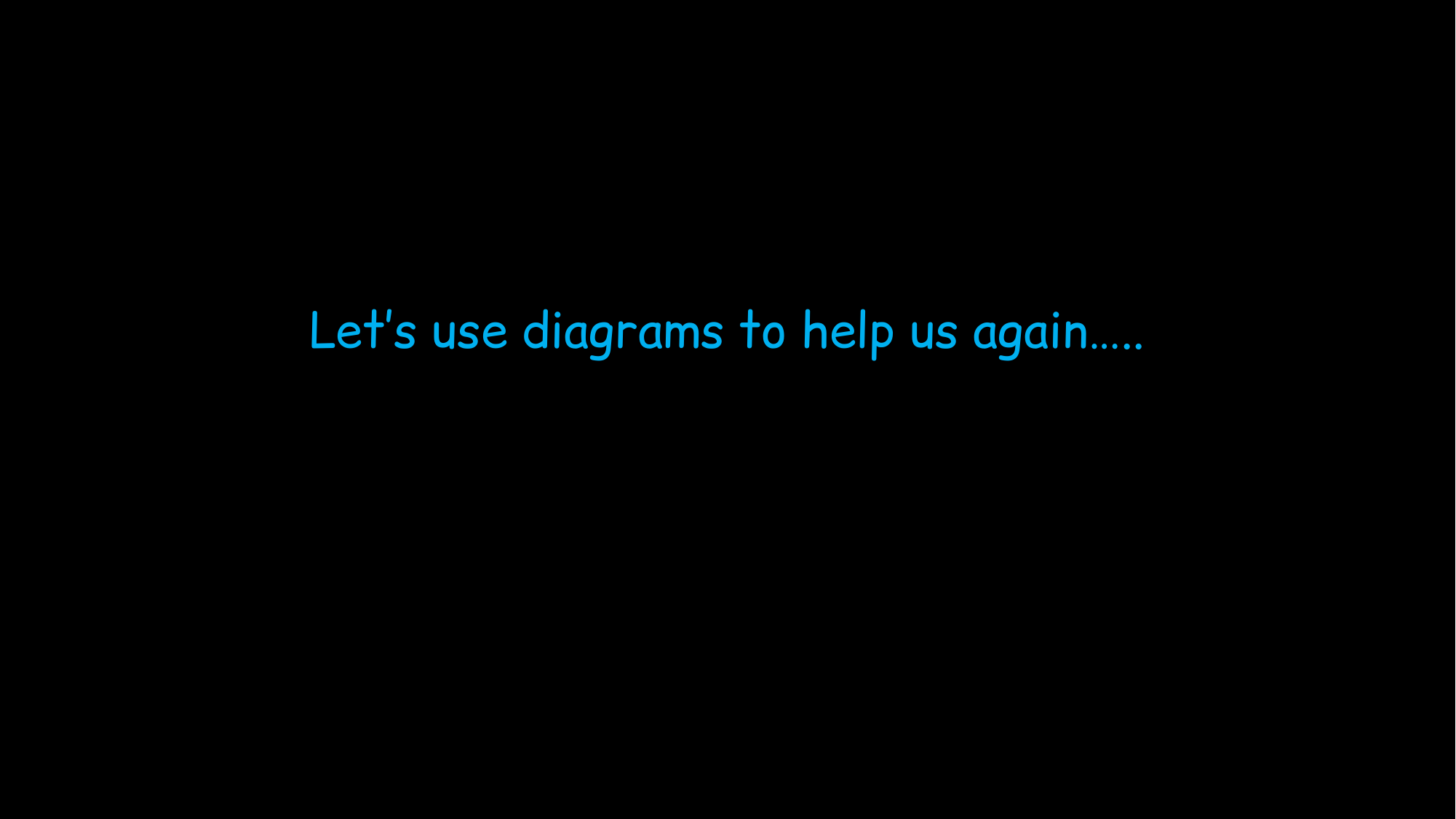

Let’s use diagrams to help us again…..